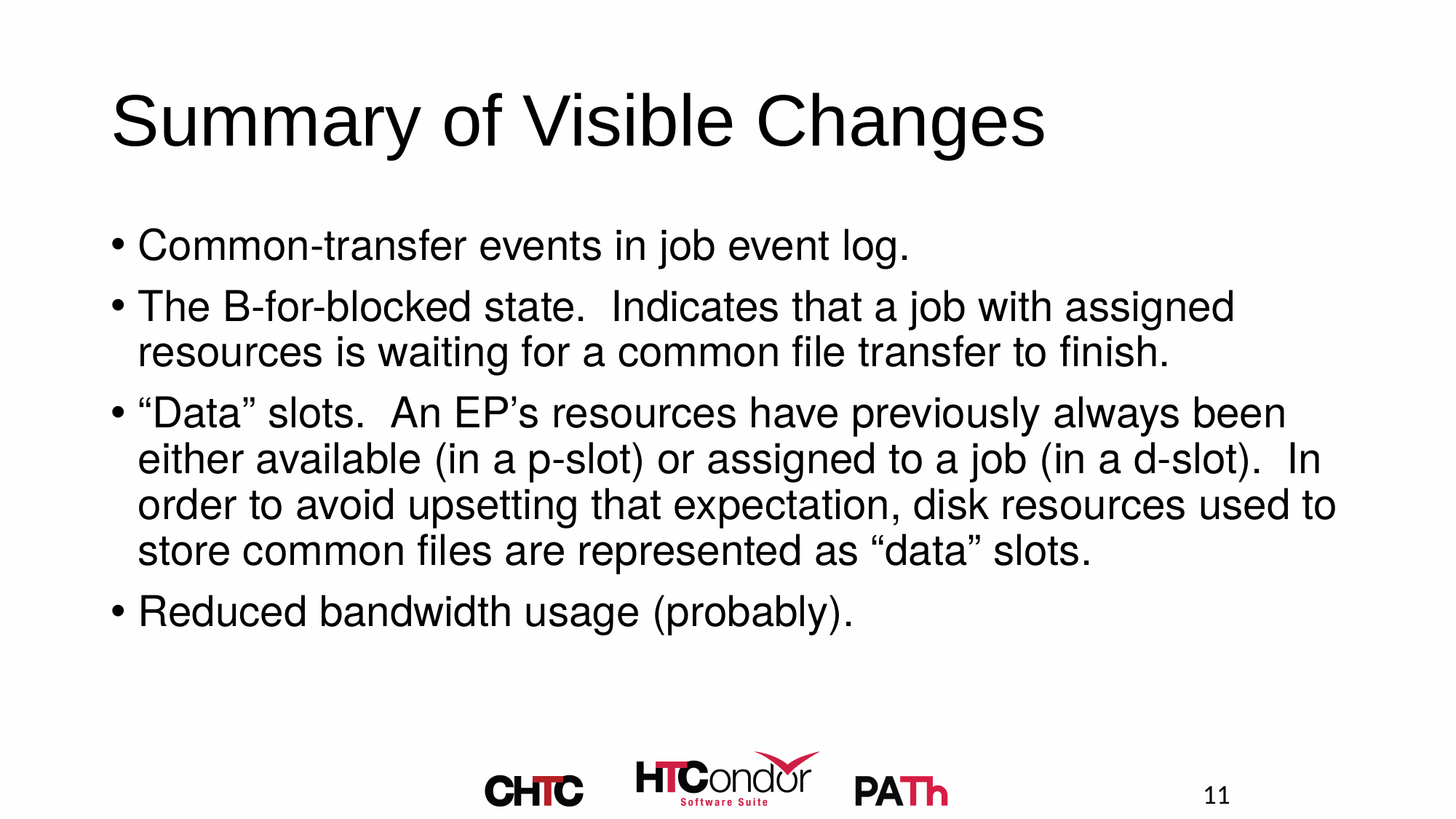

# Summary of Visible Changes
Common-transfer events in job event log.
The B-for-blocked state.  Indicates that a job with assigned resources is waiting for a common file transfer to finish.
“Data” slots.  An EP’s resources have previously always been either available (in a p-slot) or assigned to a job (in a d-slot).  In order to avoid upsetting that expectation, disk resources used to store common files are represented as “data” slots.
Reduced bandwidth usage (probably).
11